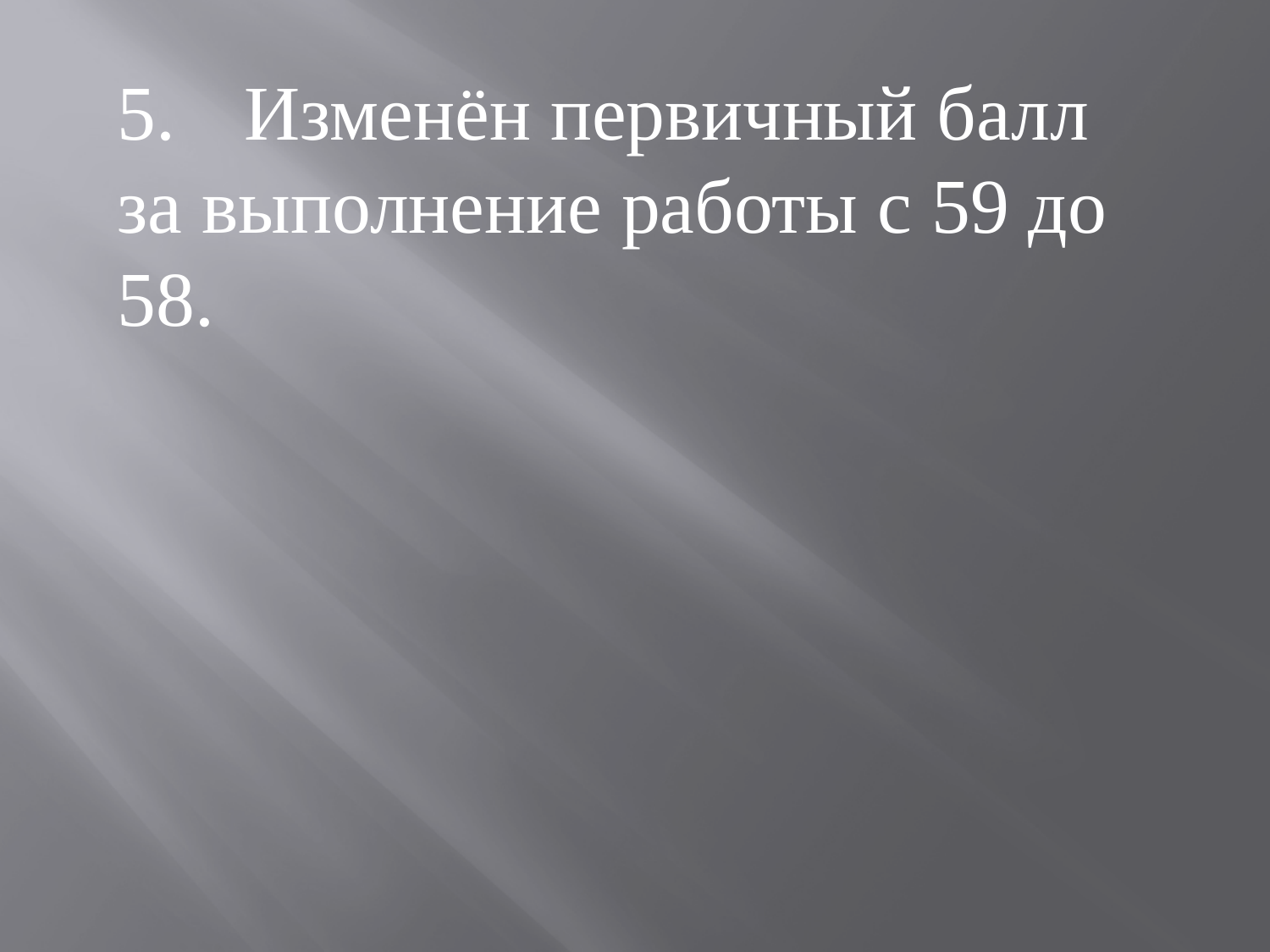

5.	Изменён первичный балл за выполнение работы с 59 до 58.